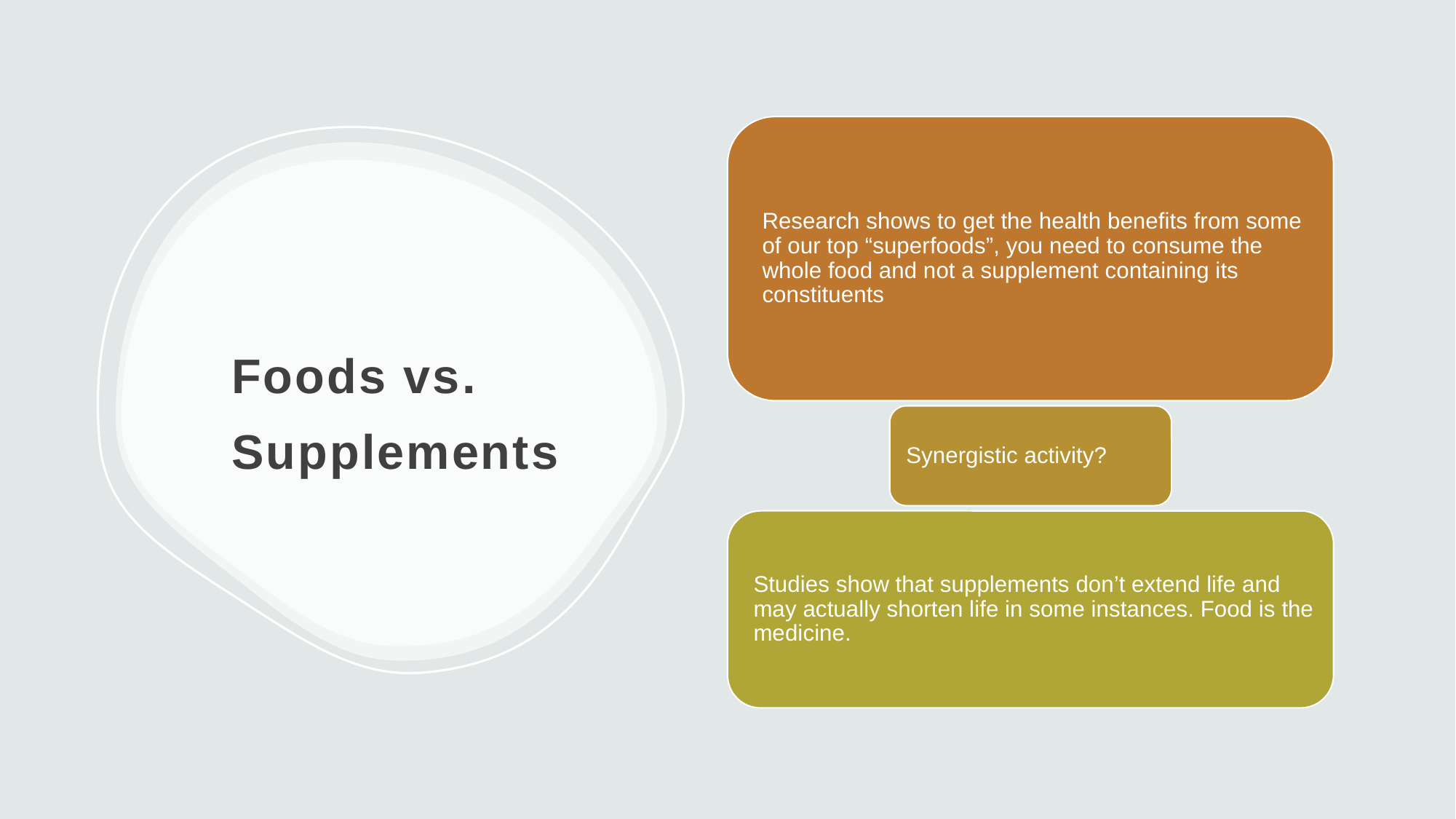

Research shows to get the health benefits from some of our top “superfoods”, you need to consume the whole food and not a supplement containing its constituents
Synergistic activity?
Studies show that supplements don’t extend life and may actually shorten life in some instances. Food is the medicine.

# Foods vs. Supplements